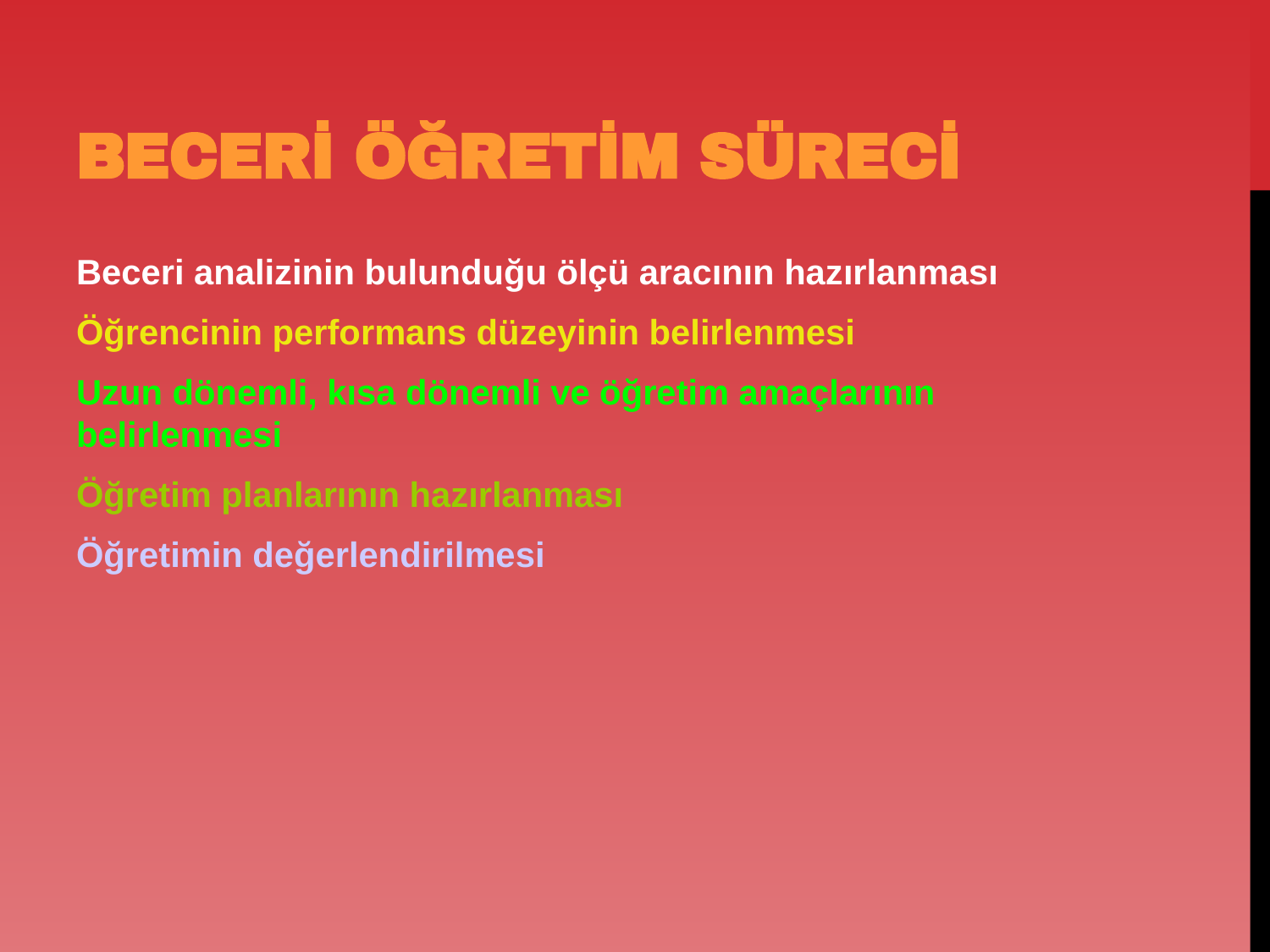

# BECERİ ÖĞRETİM SÜRECİ
Beceri analizinin bulunduğu ölçü aracının hazırlanması
Öğrencinin performans düzeyinin belirlenmesi
Uzun dönemli, kısa dönemli ve öğretim amaçlarının belirlenmesi
Öğretim planlarının hazırlanması
Öğretimin değerlendirilmesi